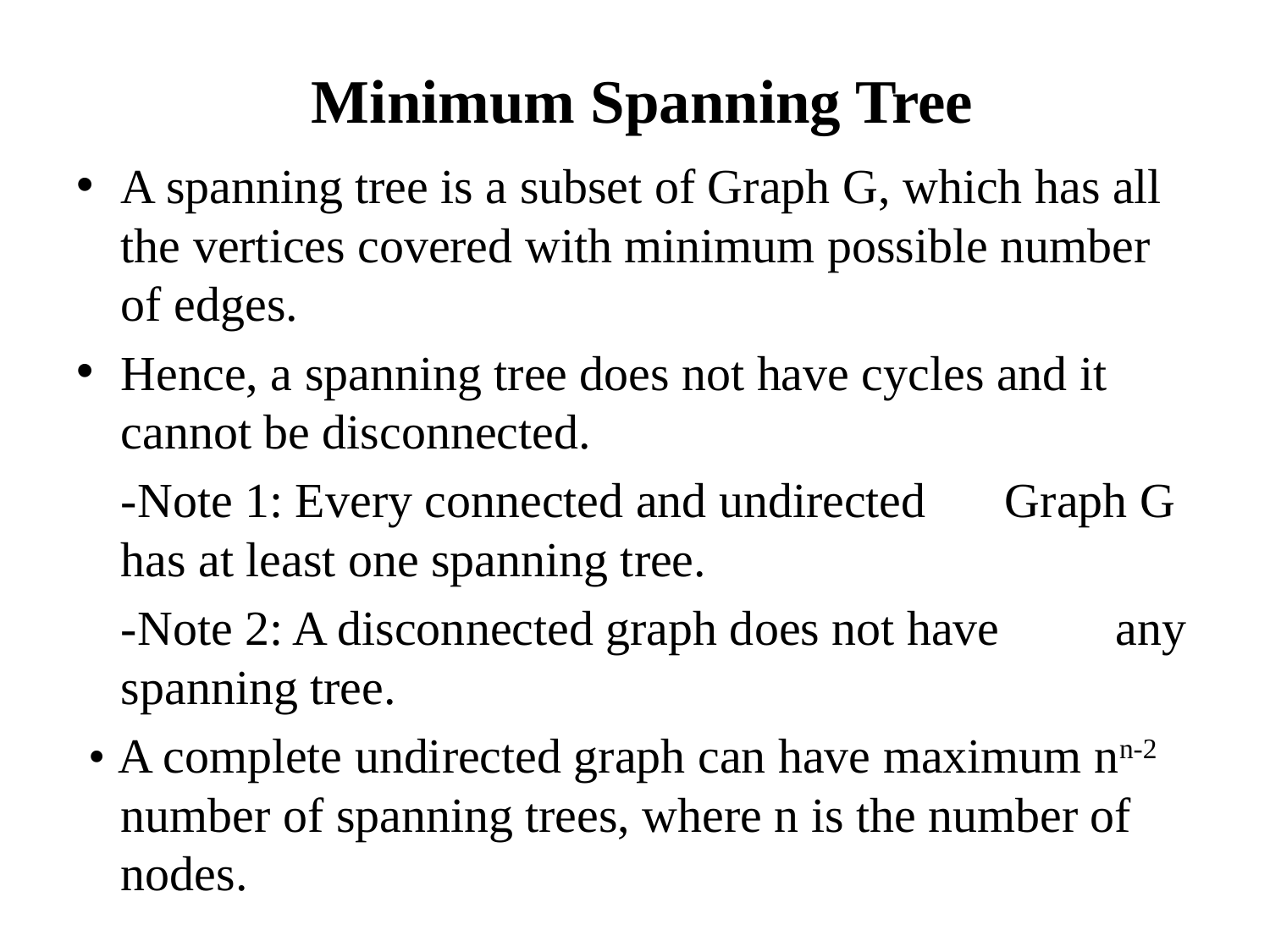

# Minimum Spanning Tree
A spanning tree is a subset of Graph G, which has all the vertices covered with minimum possible number of edges.
Hence, a spanning tree does not have cycles and it cannot be disconnected.
		-Note 1: Every connected and undirected 	Graph G has at least one spanning tree.
		-Note 2: A disconnected graph does not have 	any spanning tree.
 • A complete undirected graph can have maximum nn-2 number of spanning trees, where n is the number of nodes.